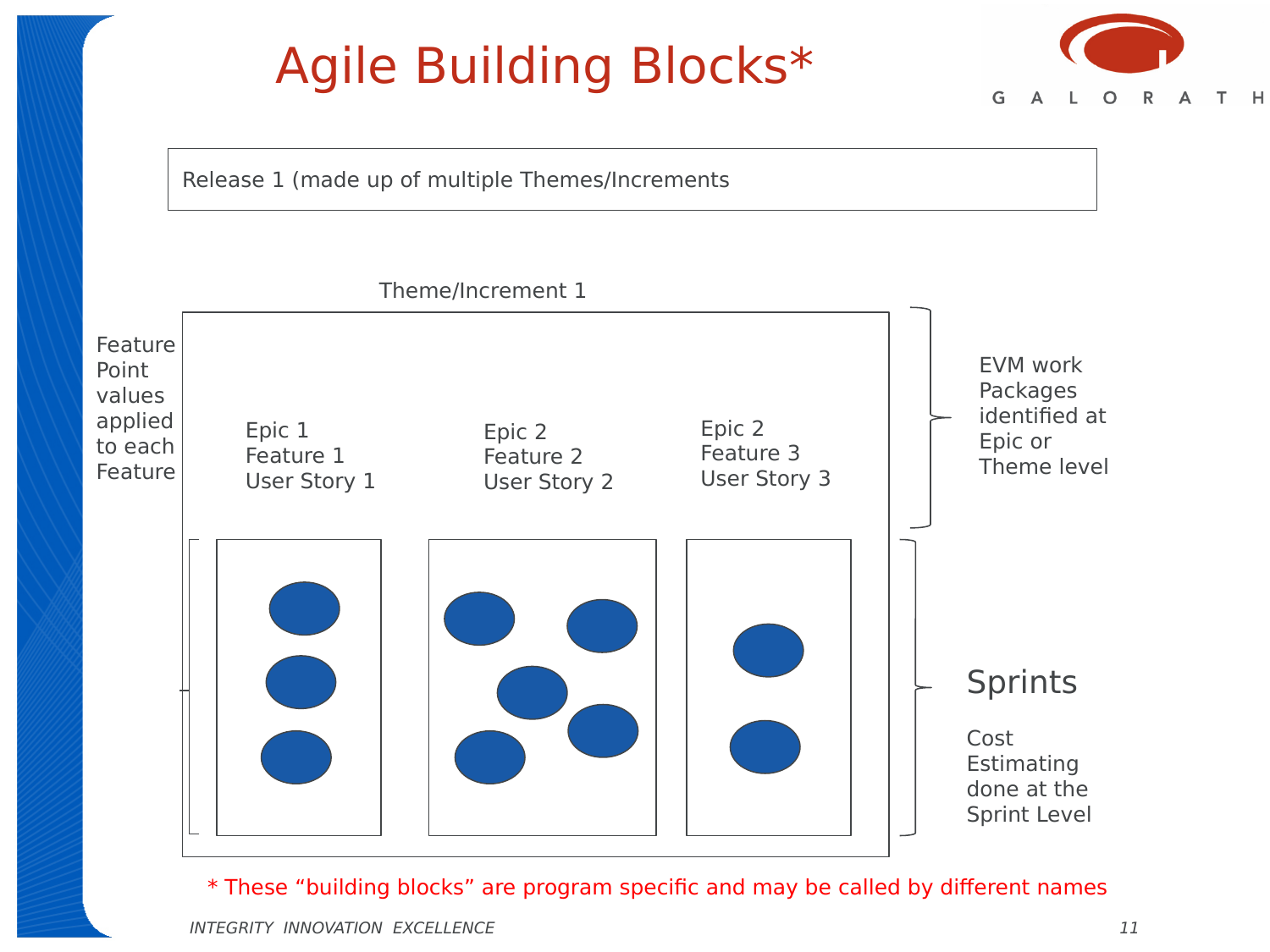

# Agile Building Blocks*

Release 1 (made up of multiple Themes/Increments
Theme/Increment 1

Feature Point values applied to each Feature
EVM work Packages identified at Epic or Theme level
Epic 2 Feature 3
User Story 3
Epic 1
Feature 1
User Story 1
Epic 2
Feature 2
User Story 2

Sprints

Cost Estimating done at the Sprint Level

* These “building blocks” are program specific and may be called by different names
INTEGRITY  INNOVATION  EXCELLENCE                                                                                                                           11